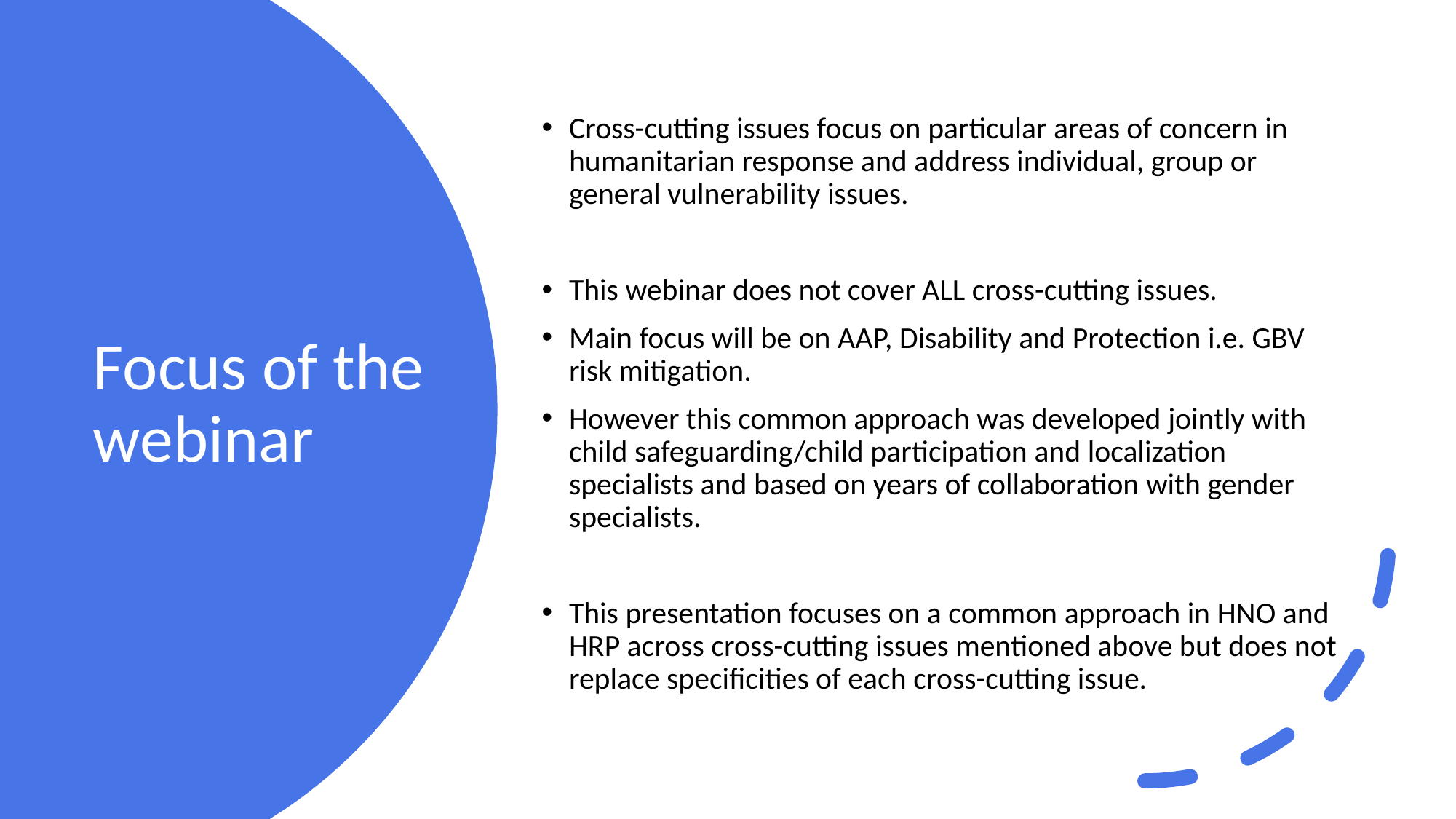

Cross-cutting issues focus on particular areas of concern in humanitarian response and address individual, group or general vulnerability issues.

This webinar does not cover ALL cross-cutting issues.
Main focus will be on AAP, Disability and Protection i.e. GBV risk mitigation.
However this common approach was developed jointly with child safeguarding/child participation and localization specialists and based on years of collaboration with gender specialists.

This presentation focuses on a common approach in HNO and HRP across cross-cutting issues mentioned above but does not replace specificities of each cross-cutting issue.
# Focus of the webinar